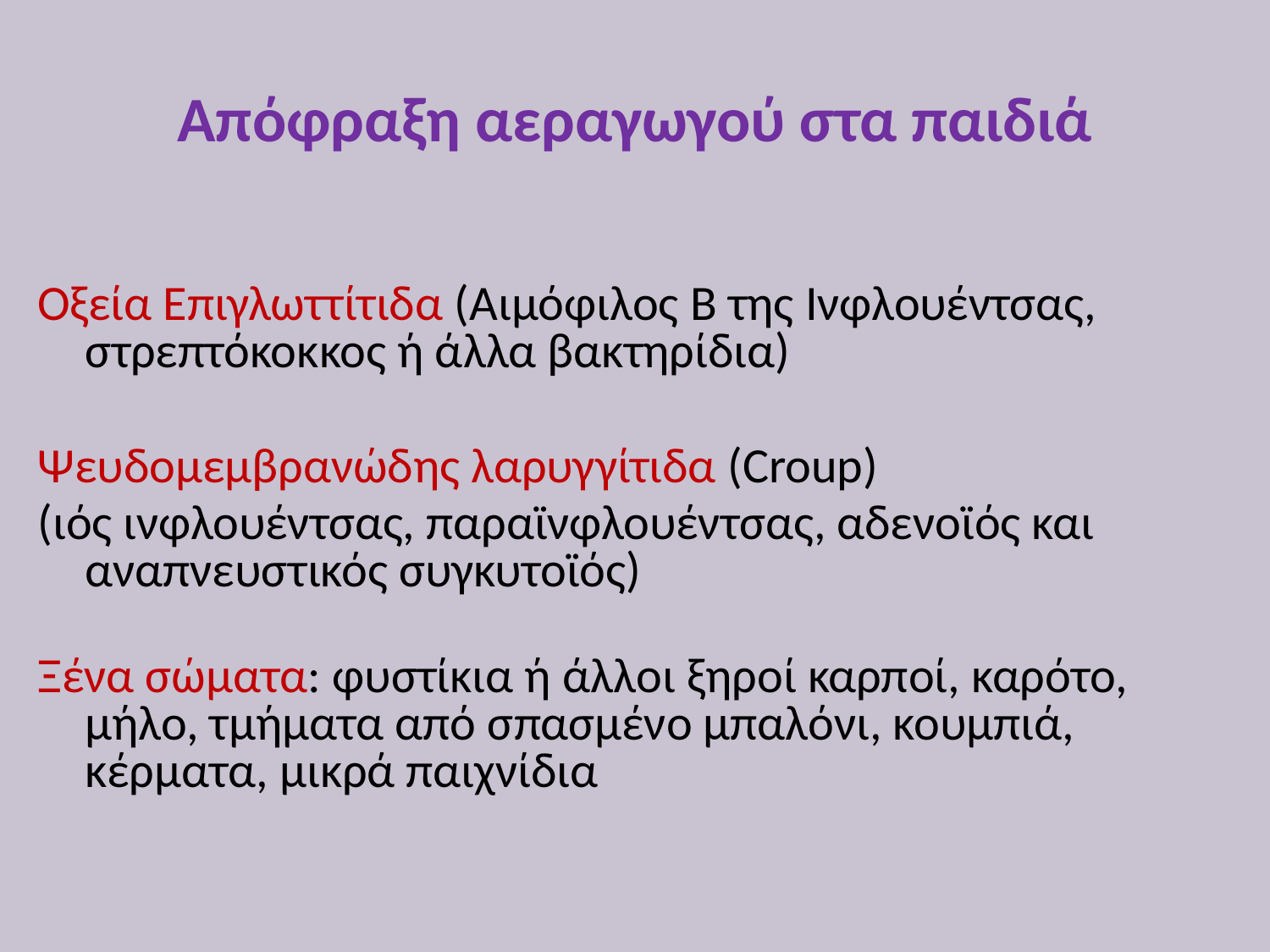

# Απόφραξη αεραγωγού στα παιδιά

Οξεία Eπιγλωττίτιδα (Αιμόφιλος Β της Ινφλουέντσας, στρεπτόκοκκος ή άλλα βακτηρίδια)

Ψευδομεμβρανώδης λαρυγγίτιδα (Croup)
(ιός ινφλουέντσας, παραϊνφλουέντσας, αδενοϊός και αναπνευστικός συγκυτοϊός)

Ξένα σώματα: φυστίκια ή άλλοι ξηροί καρποί, καρότο, μήλο, τμήματα από σπασμένο μπαλόνι, κουμπιά, κέρματα, μικρά παιχνίδια